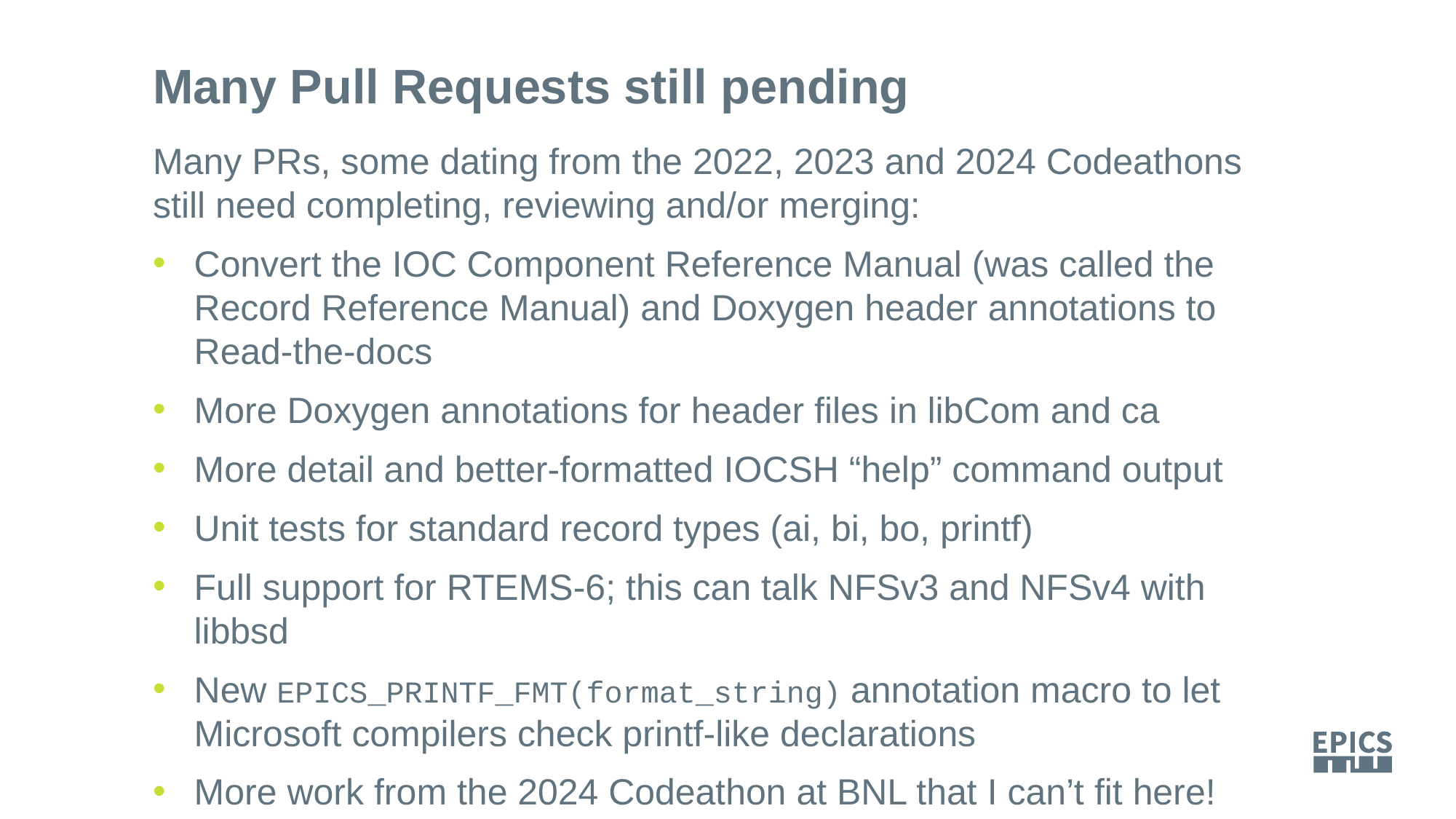

Many Pull Requests still pending
Many PRs, some dating from the 2022, 2023 and 2024 Codeathons still need completing, reviewing and/or merging:
Convert the IOC Component Reference Manual (was called the Record Reference Manual) and Doxygen header annotations to Read-the-docs
More Doxygen annotations for header files in libCom and ca
More detail and better-formatted IOCSH “help” command output
Unit tests for standard record types (ai, bi, bo, printf)
Full support for RTEMS-6; this can talk NFSv3 and NFSv4 with libbsd
New EPICS_PRINTF_FMT(format_string) annotation macro to let Microsoft compilers check printf-like declarations
More work from the 2024 Codeathon at BNL that I can’t fit here!